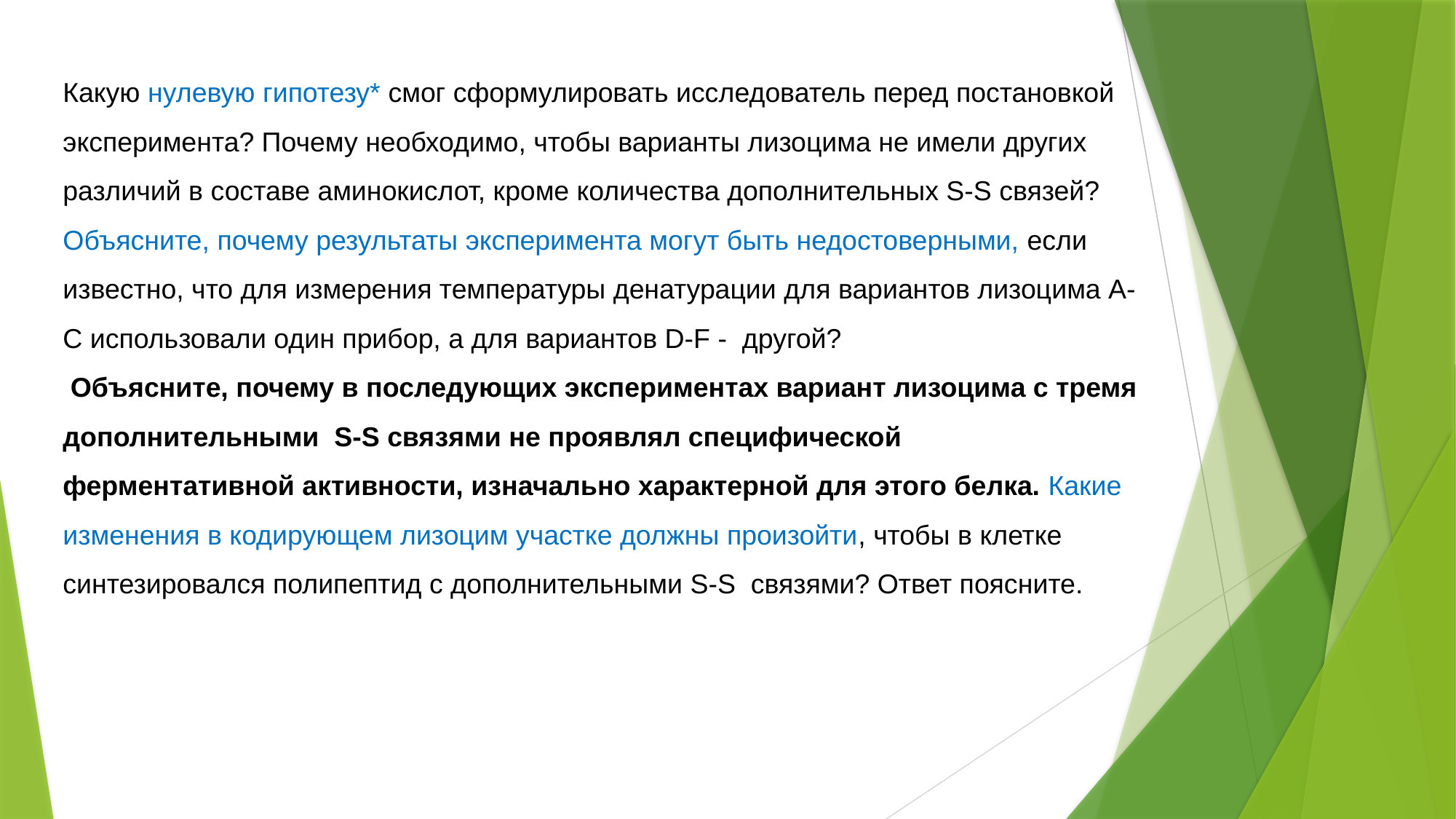

Какую нулевую гипотезу* смог сформулировать исследователь перед постановкой эксперимента? Почему необходимо, чтобы варианты лизоцима не имели других различий в составе аминокислот, кроме количества дополнительных S-S связей? Объясните, почему результаты эксперимента могут быть недостоверными, если известно, что для измерения температуры денатурации для вариантов лизоцима А-С использовали один прибор, а для вариантов D-F -  другой?
 Объясните, почему в последующих экспериментах вариант лизоцима с тремя дополнительными  S-S связями не проявлял специфической ферментативной активности, изначально характерной для этого белка. Какие изменения в кодирующем лизоцим участке должны произойти, чтобы в клетке синтезировался полипептид с дополнительными S-S  связями? Ответ поясните.